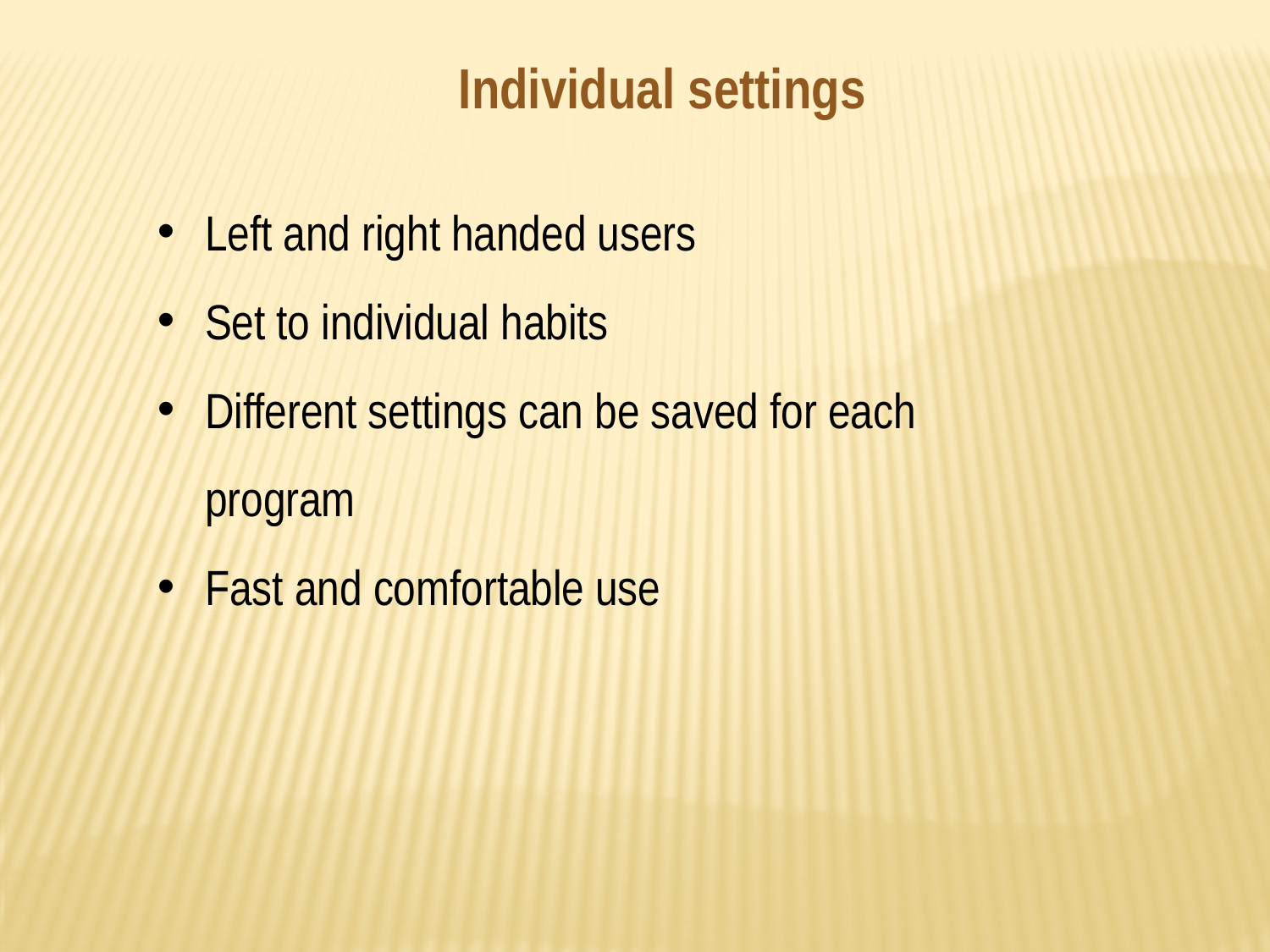

Individual settings
Left and right handed users
Set to individual habits
Different settings can be saved for each program
Fast and comfortable use